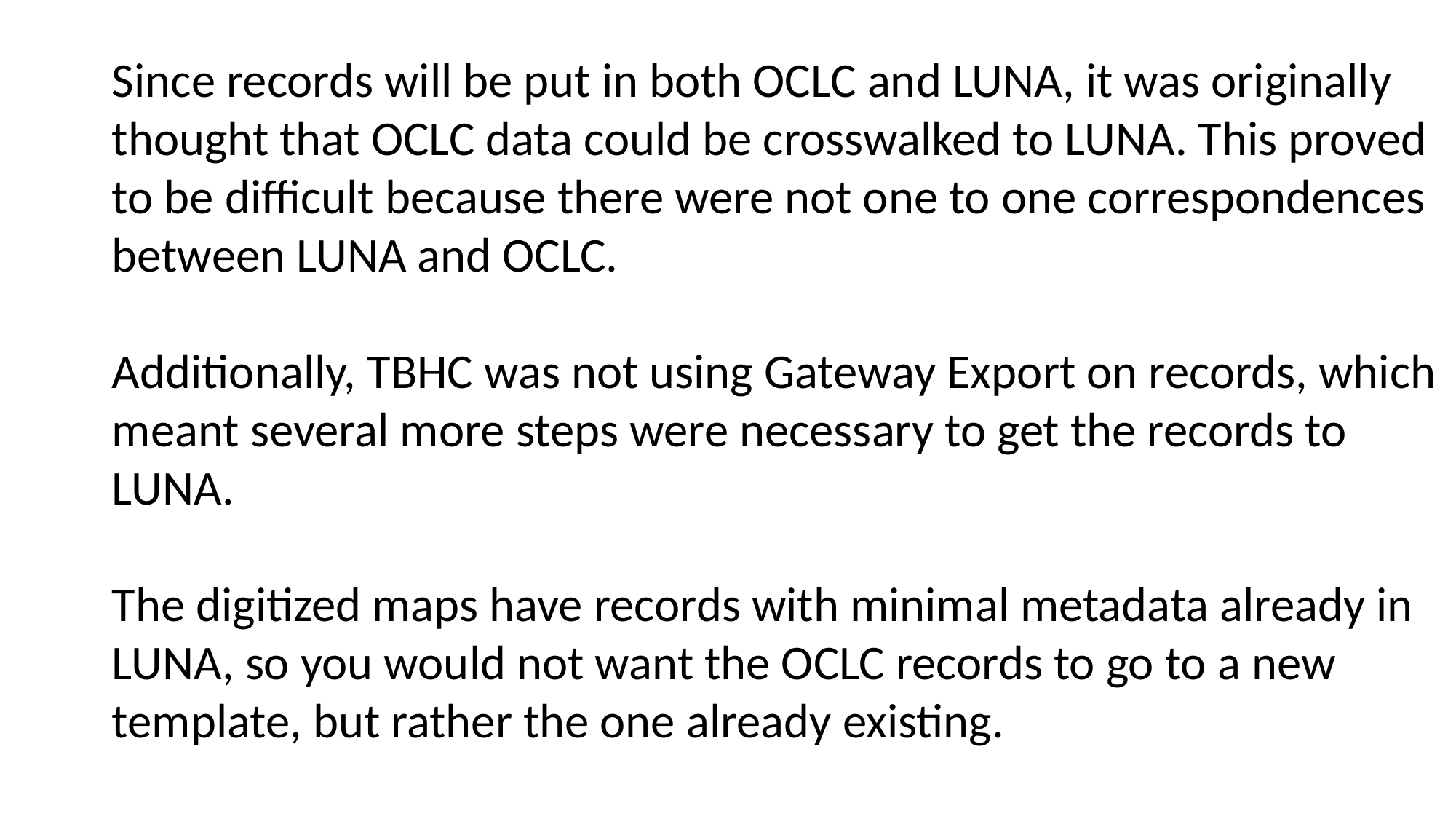

Since records will be put in both OCLC and LUNA, it was originally
thought that OCLC data could be crosswalked to LUNA. This proved
to be difficult because there were not one to one correspondences
between LUNA and OCLC.

Additionally, TBHC was not using Gateway Export on records, which
meant several more steps were necessary to get the records to
LUNA.

The digitized maps have records with minimal metadata already in
LUNA, so you would not want the OCLC records to go to a new
template, but rather the one already existing.